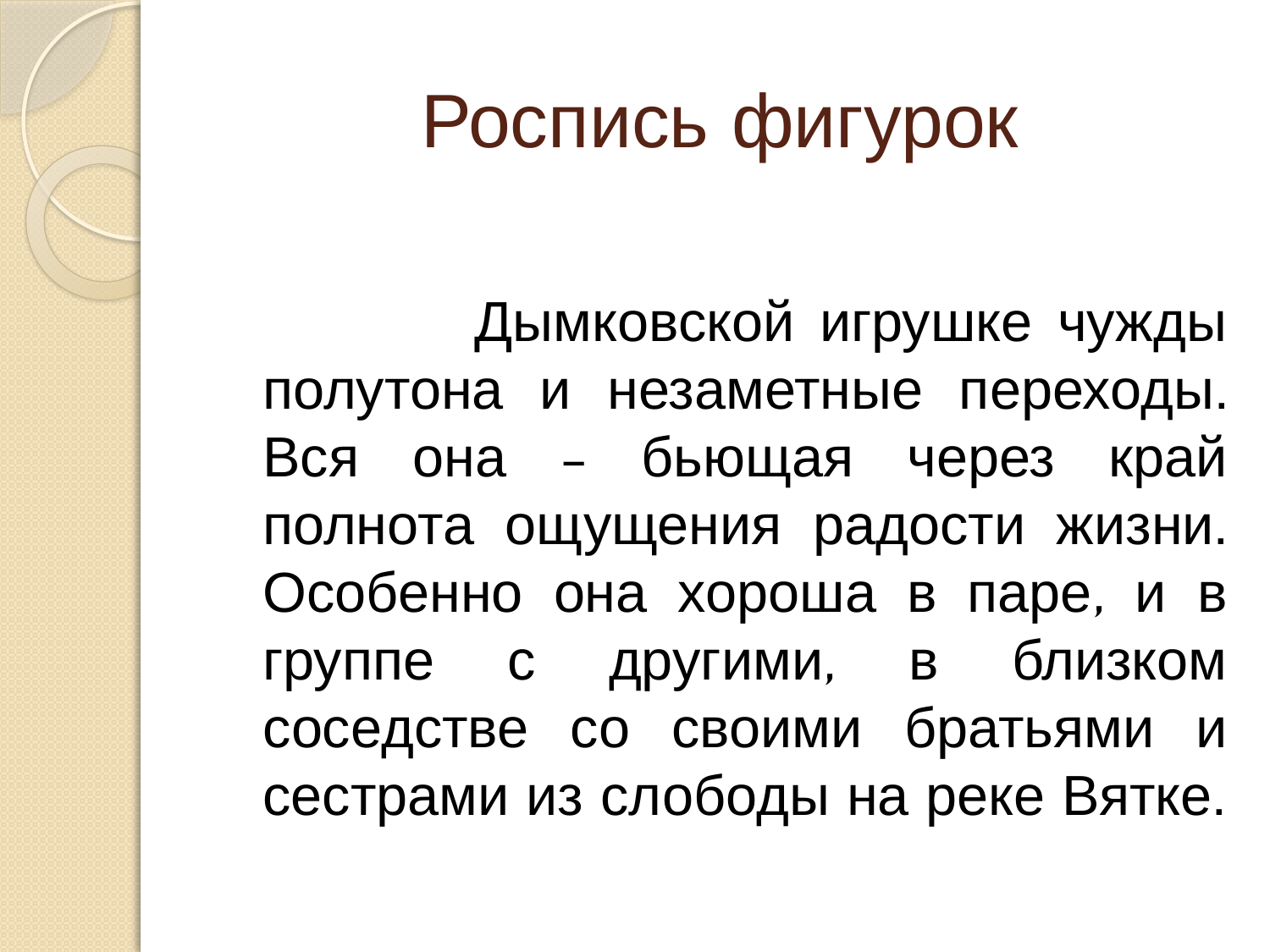

# Роспись фигурок

          Дымковской игрушке чужды полутона и незаметные переходы. Вся она – бьющая через край полнота ощущения радости жизни. Особенно она хороша в паре, и в группе с другими, в близком соседстве со своими братьями и сестрами из слободы на реке Вятке.